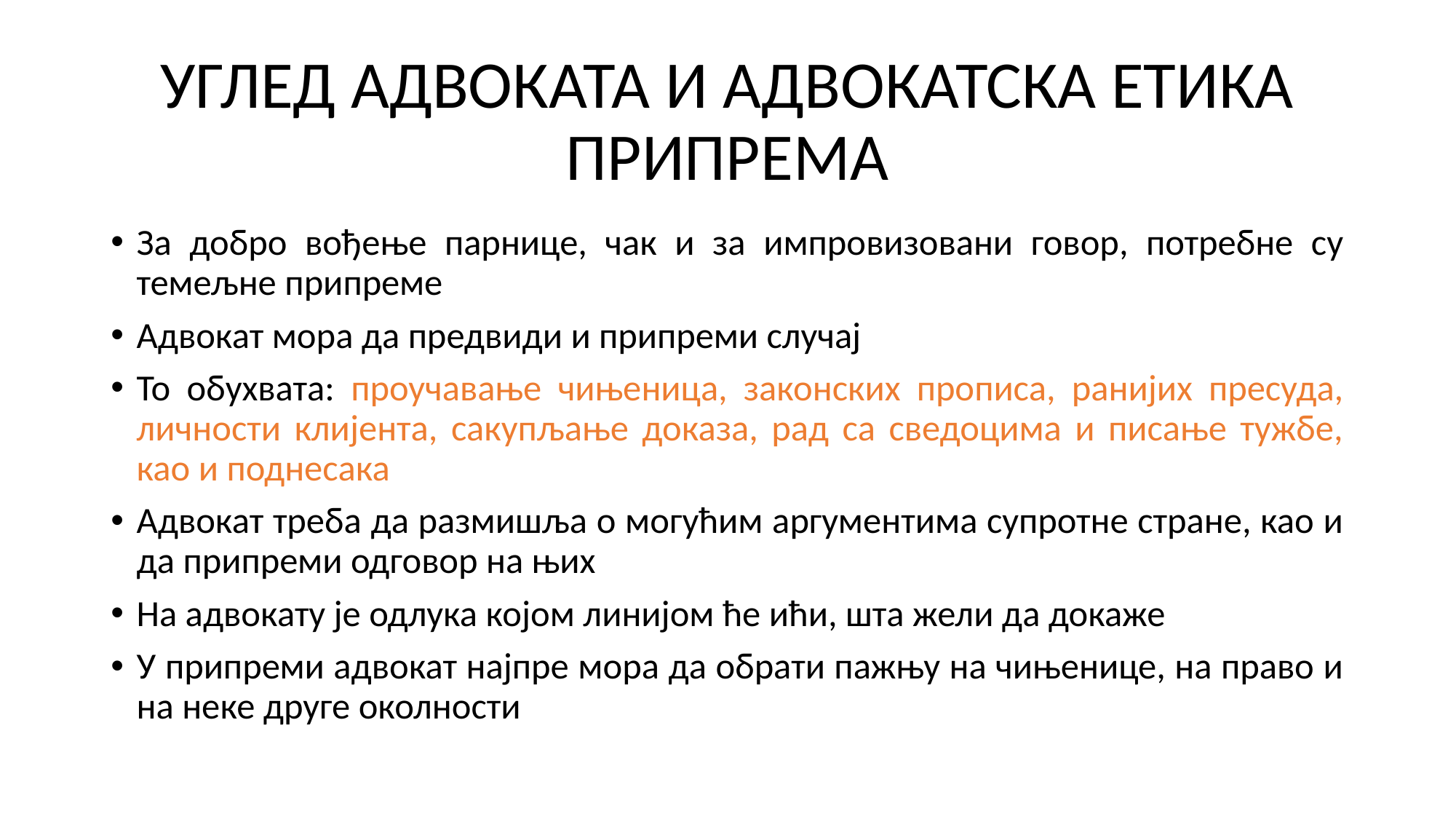

# УГЛЕД АДВОКАТА И АДВОКАТСКА ЕТИКА ПРИПРЕМА
За добро вођење парнице, чак и за импровизовани говор, потребне су темељне припреме
Адвокат мора да предвиди и припреми случај
То обухвата: проучавање чињеница, законских прописа, ранијих пресуда, личности клијента, сакупљање доказа, рад са сведоцима и писање тужбе, као и поднесака
Адвокат треба да размишља о могућим аргументима супротне стране, као и да припреми одговор на њих
На адвокату је одлука којом линијом ће ићи, шта жели да докаже
У припреми адвокат најпре мора да обрати пажњу на чињенице, на право и на неке друге околности